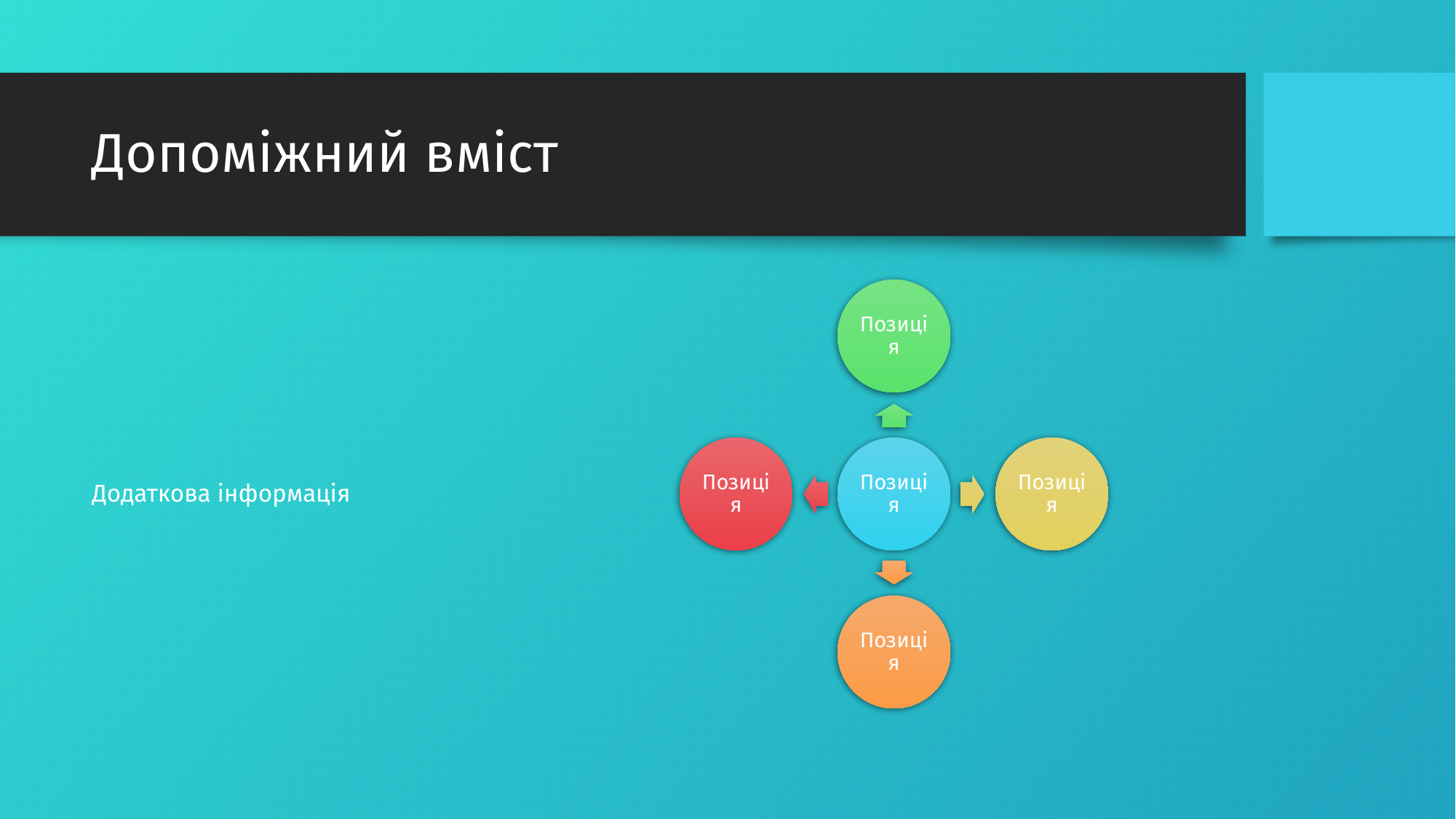

# Допоміжний вміст
Позиція

Позиція

Позиція

Позиція

Позиція
Додаткова інформація